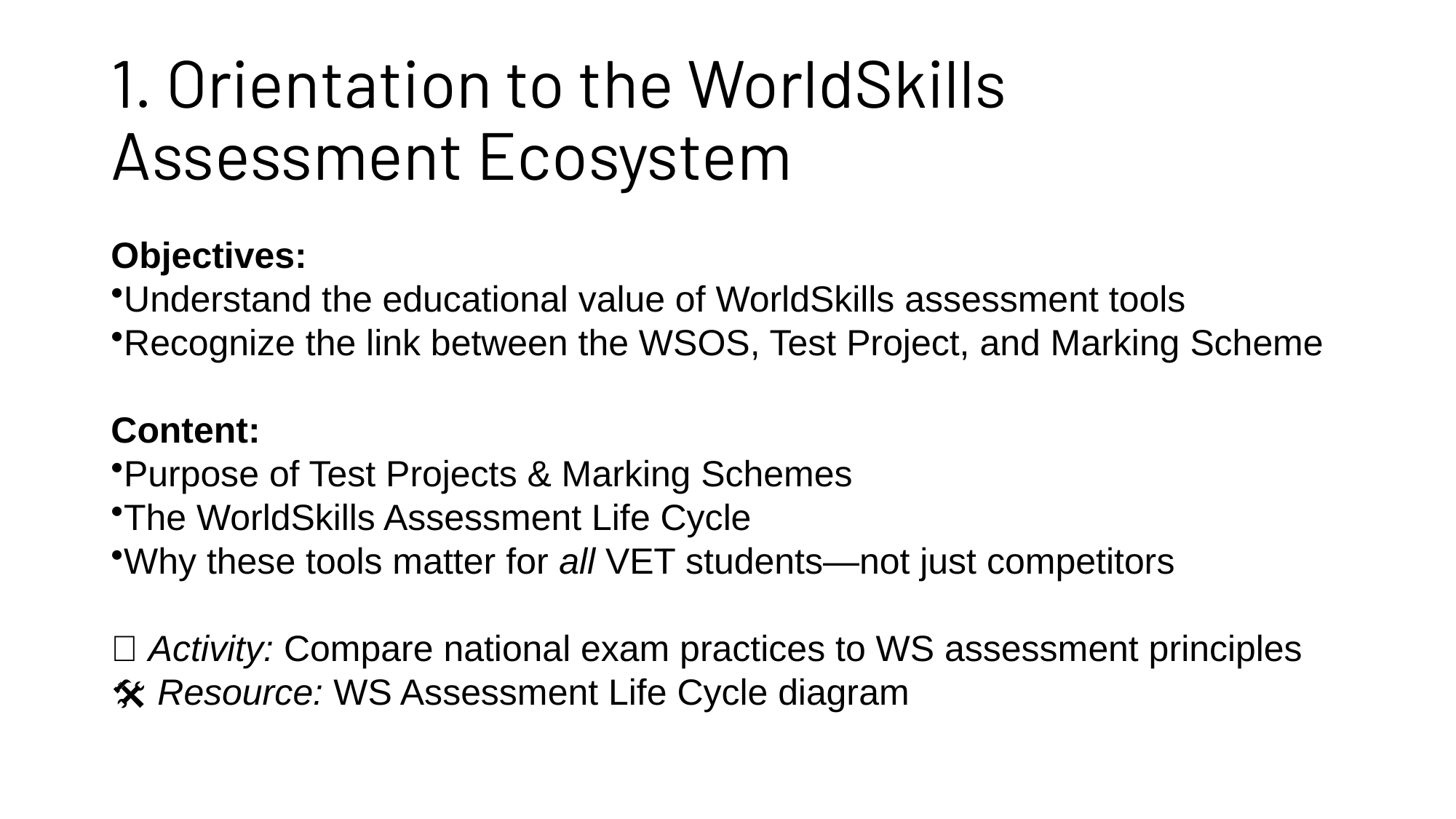

# 1. Orientation to the WorldSkills Assessment Ecosystem
Objectives:
Understand the educational value of WorldSkills assessment tools
Recognize the link between the WSOS, Test Project, and Marking Scheme

Content:
Purpose of Test Projects & Marking Schemes
The WorldSkills Assessment Life Cycle​
Why these tools matter for all VET students—not just competitors

🧩 Activity: Compare national exam practices to WS assessment principles
🛠 Resource: WS Assessment Life Cycle diagram